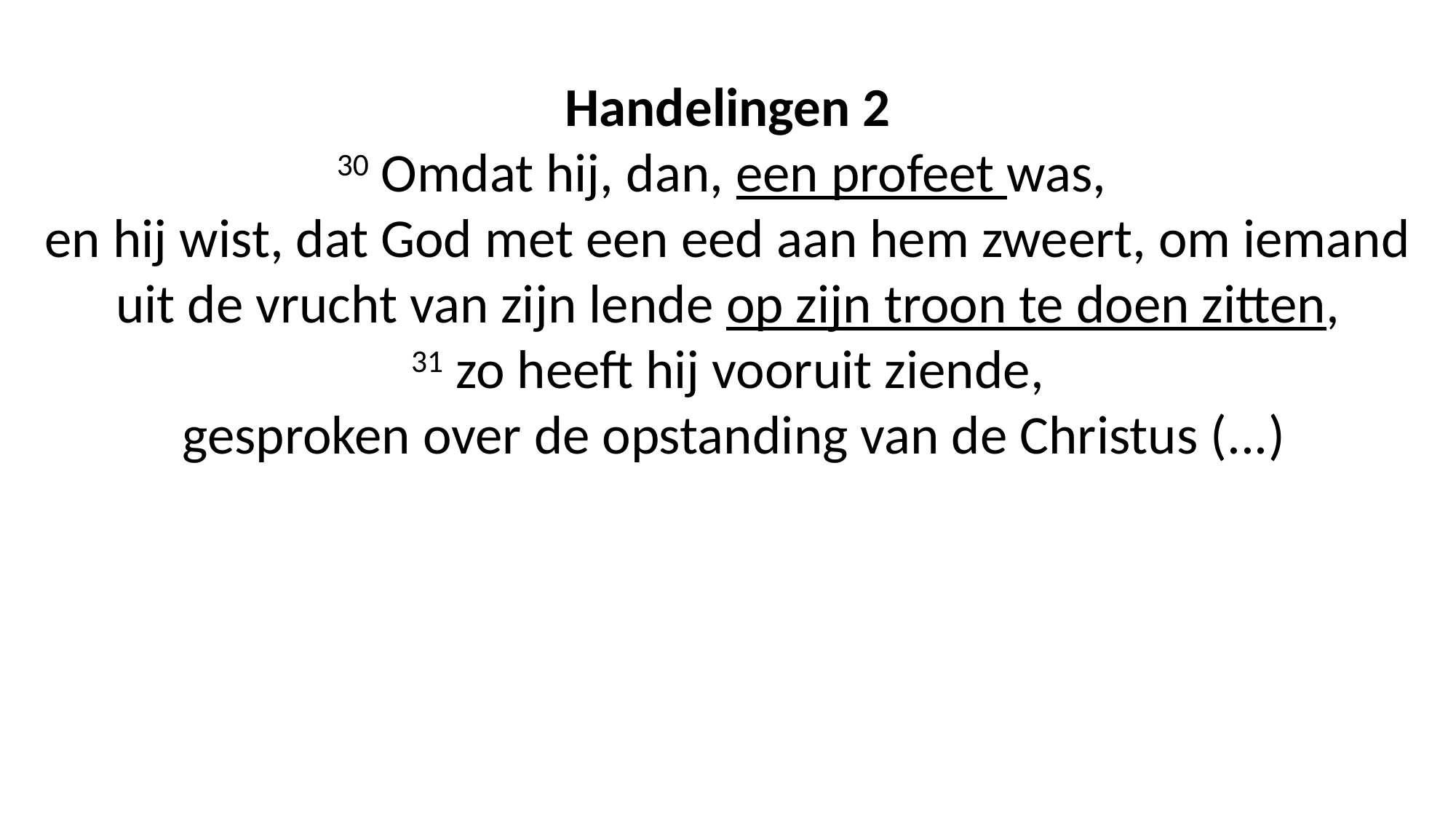

Handelingen 2
30 Omdat hij, dan, een profeet was,
en hij wist, dat God met een eed aan hem zweert, om iemand uit de vrucht van zijn lende op zijn troon te doen zitten,
31 zo heeft hij vooruit ziende,
 gesproken over de opstanding van de Christus (...)